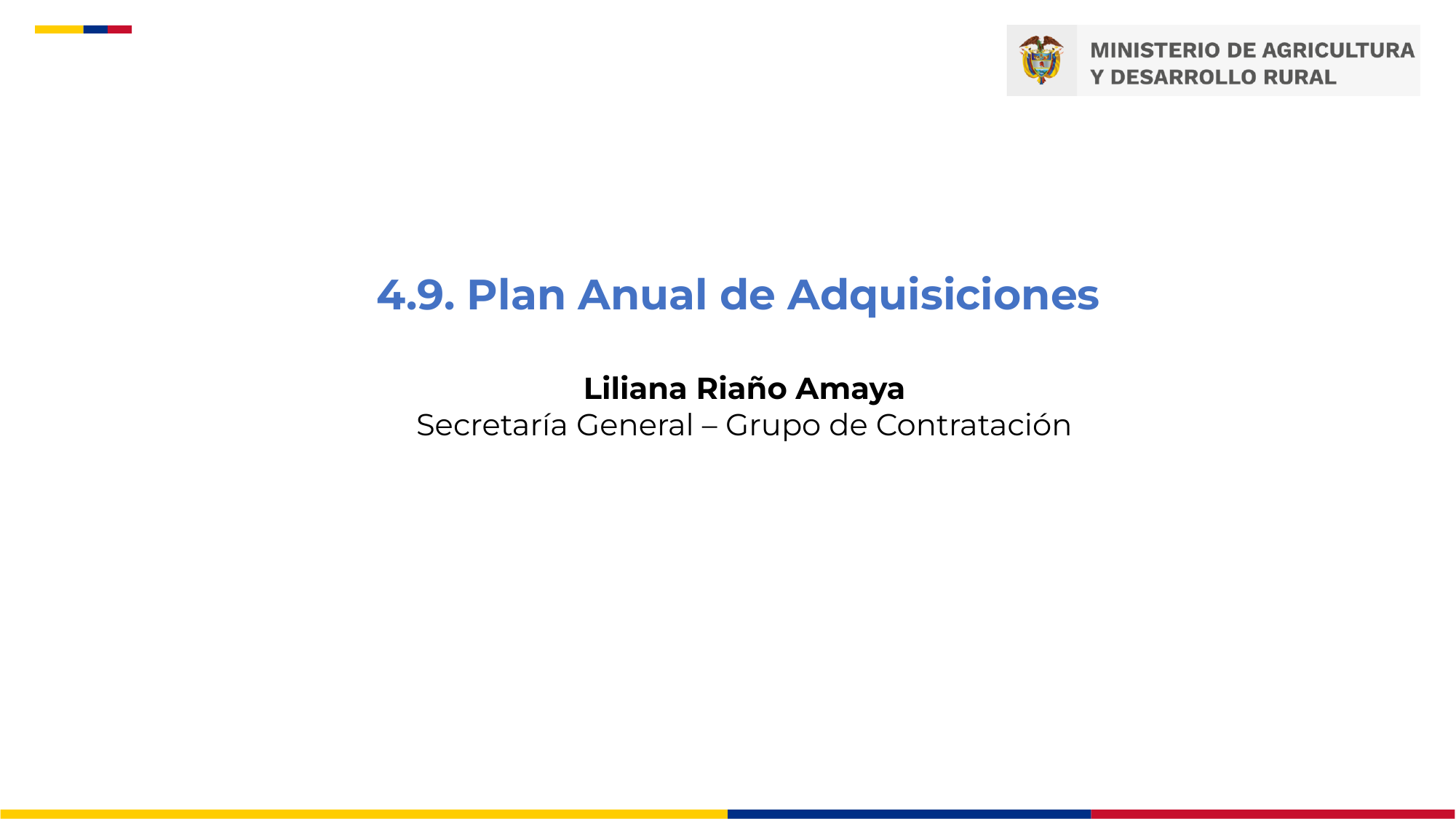

4.9. Plan Anual de Adquisiciones

Liliana Riaño Amaya
Secretaría General – Grupo de Contratación